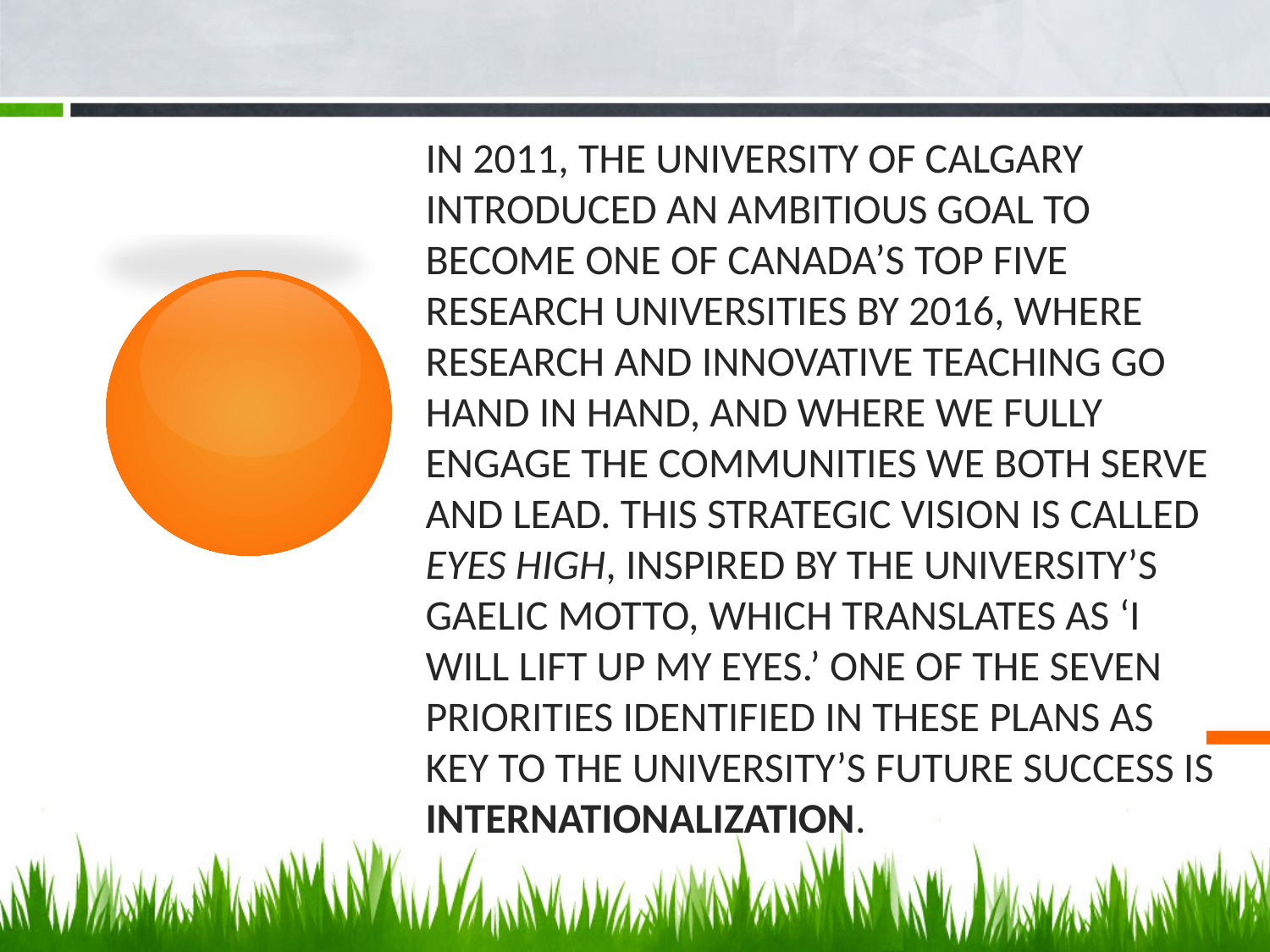

# In 2011, the University of Calgary introduced an ambitious goal to become one of Canada’s top five research universities by 2016, where research and innovative teaching go hand in hand, and where we fully engage the communities we both serve and lead. This strategic vision is called Eyes High, inspired by the university’s Gaelic motto, which translates as ‘I will lift up my eyes.’ One of the seven priorities identified in these plans as key to the university’s future success is internationalization.